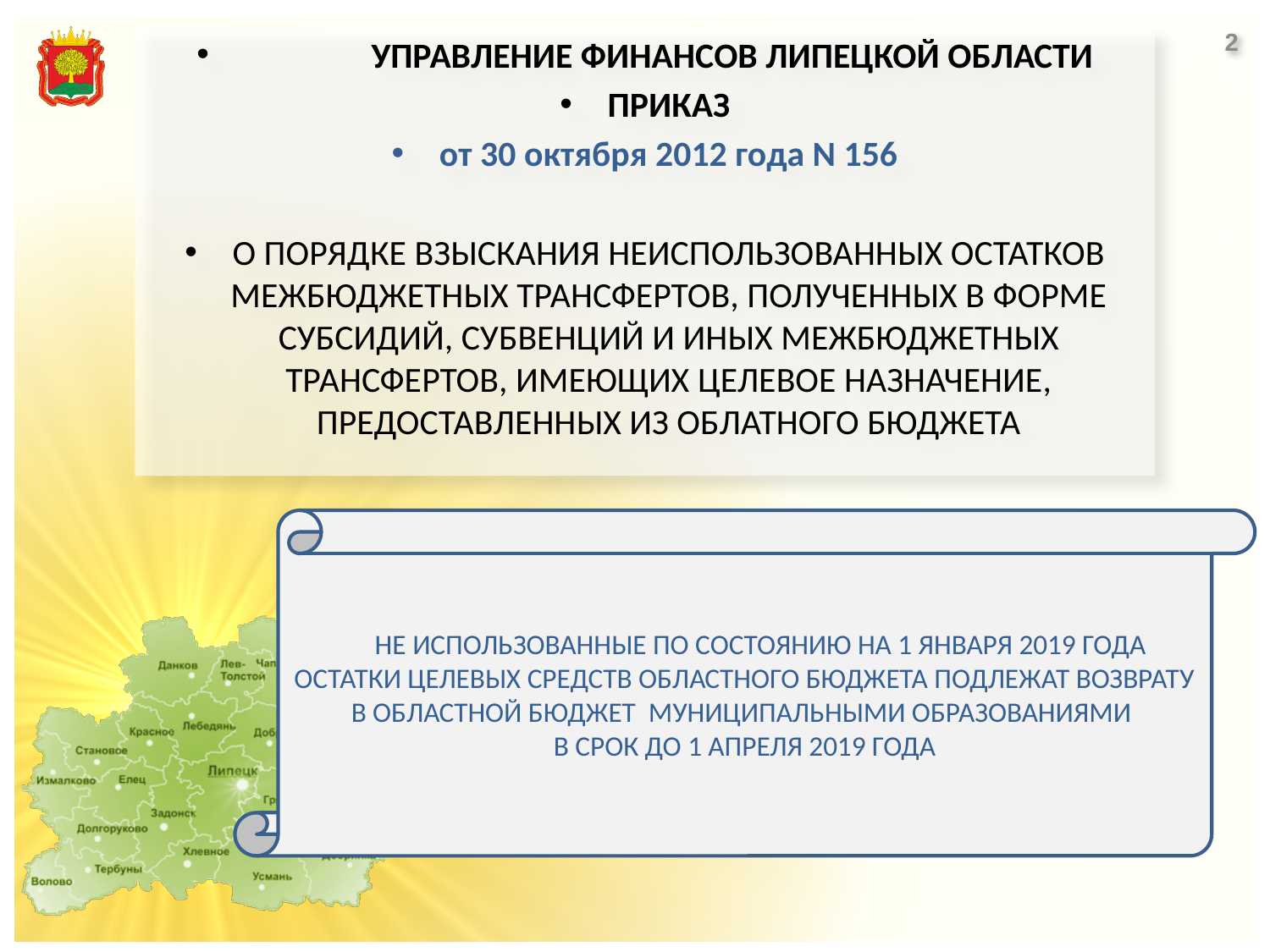

2
     	УПРАВЛЕНИЕ ФИНАНСОВ ЛИПЕЦКОЙ ОБЛАСТИ
ПРИКАЗ
от 30 октября 2012 года N 156

О ПОРЯДКЕ ВЗЫСКАНИЯ НЕИСПОЛЬЗОВАННЫХ ОСТАТКОВ МЕЖБЮДЖЕТНЫХ ТРАНСФЕРТОВ, ПОЛУЧЕННЫХ В ФОРМЕ СУБСИДИЙ, СУБВЕНЦИЙ И ИНЫХ МЕЖБЮДЖЕТНЫХ ТРАНСФЕРТОВ, ИМЕЮЩИХ ЦЕЛЕВОЕ НАЗНАЧЕНИЕ, ПРЕДОСТАВЛЕННЫХ ИЗ ОБЛАТНОГО БЮДЖЕТА

     НЕ ИСПОЛЬЗОВАННЫЕ ПО СОСТОЯНИЮ НА 1 ЯНВАРЯ 2019 ГОДА ОСТАТКИ ЦЕЛЕВЫХ СРЕДСТВ ОБЛАСТНОГО БЮДЖЕТА ПОДЛЕЖАТ ВОЗВРАТУ В ОБЛАСТНОЙ БЮДЖЕТ  МУНИЦИПАЛЬНЫМИ ОБРАЗОВАНИЯМИ
В СРОК ДО 1 АПРЕЛЯ 2019 ГОДА